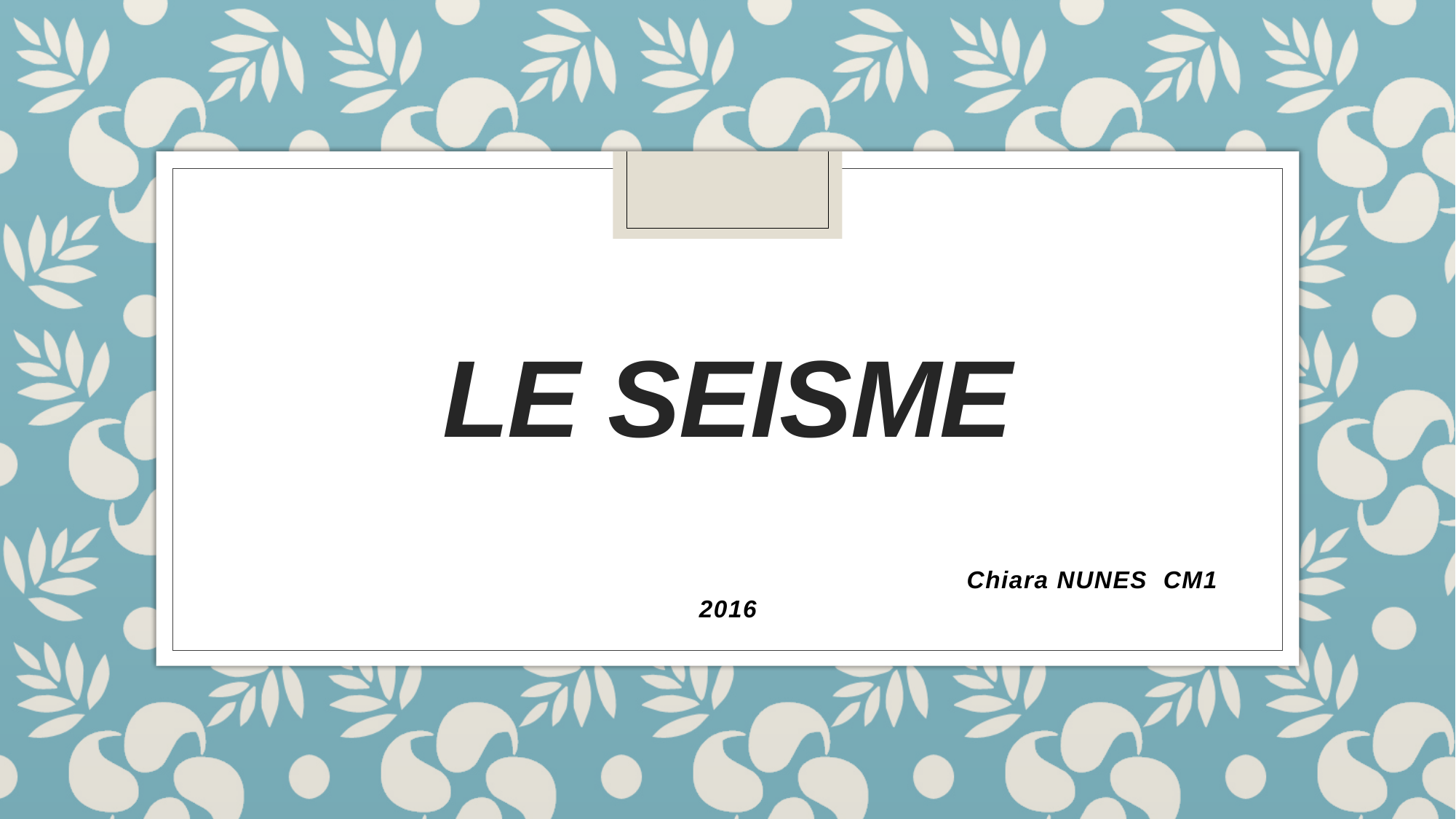

# LE SEISME
                                                                                                Chiara NUNES  CM1     2016